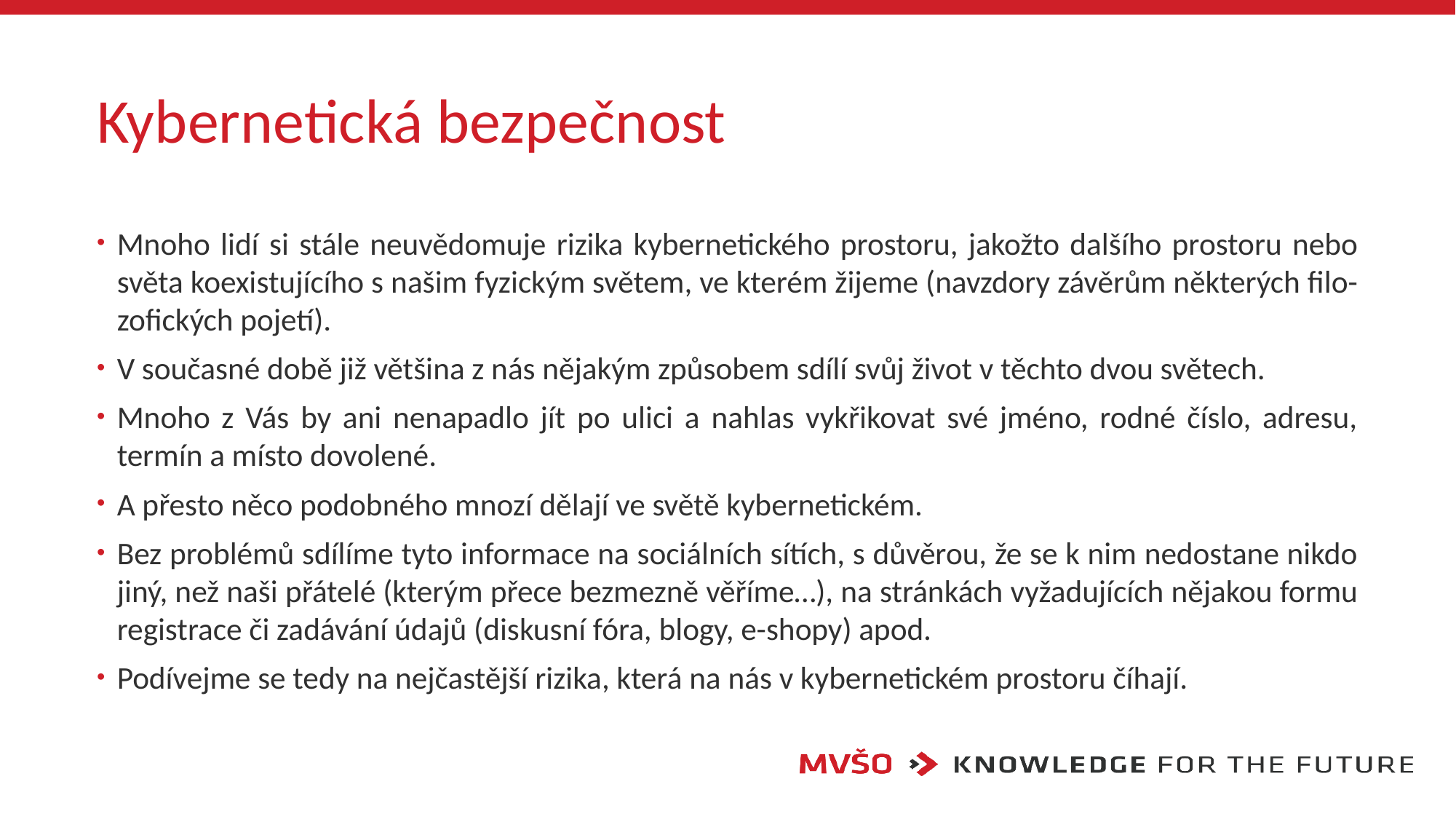

# Kybernetická bezpečnost
Mnoho lidí si stále neuvědomuje rizika kybernetického prostoru, jakožto dalšího prostoru nebo světa koexistujícího s našim fyzickým světem, ve kterém žijeme (navzdory závěrům některých filo-zofických pojetí).
V současné době již většina z nás nějakým způsobem sdílí svůj život v těchto dvou světech.
Mnoho z Vás by ani nenapadlo jít po ulici a nahlas vykřikovat své jméno, rodné číslo, adresu, termín a místo dovolené.
A přesto něco podobného mnozí dělají ve světě kybernetickém.
Bez problémů sdílíme tyto informace na sociálních sítích, s důvěrou, že se k nim nedostane nikdo jiný, než naši přátelé (kterým přece bezmezně věříme…), na stránkách vyžadujících nějakou formu registrace či zadávání údajů (diskusní fóra, blogy, e-shopy) apod.
Podívejme se tedy na nejčastější rizika, která na nás v kybernetickém prostoru číhají.